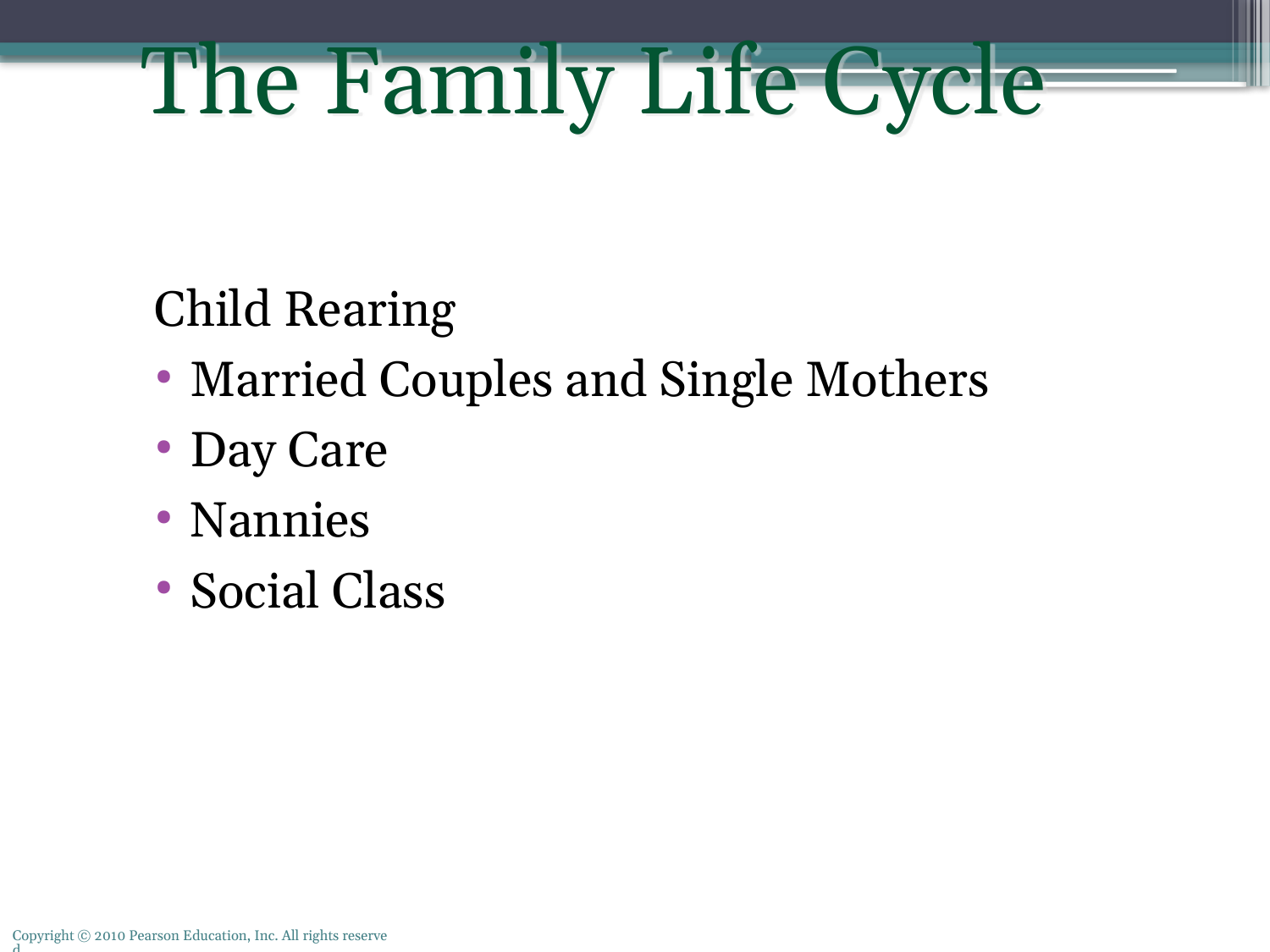

The Family Life Cycle
Child Rearing
Married Couples and Single Mothers
Day Care
Nannies
Social Class
Copyright © 2010 Pearson Education, Inc. All rights reserved.
58